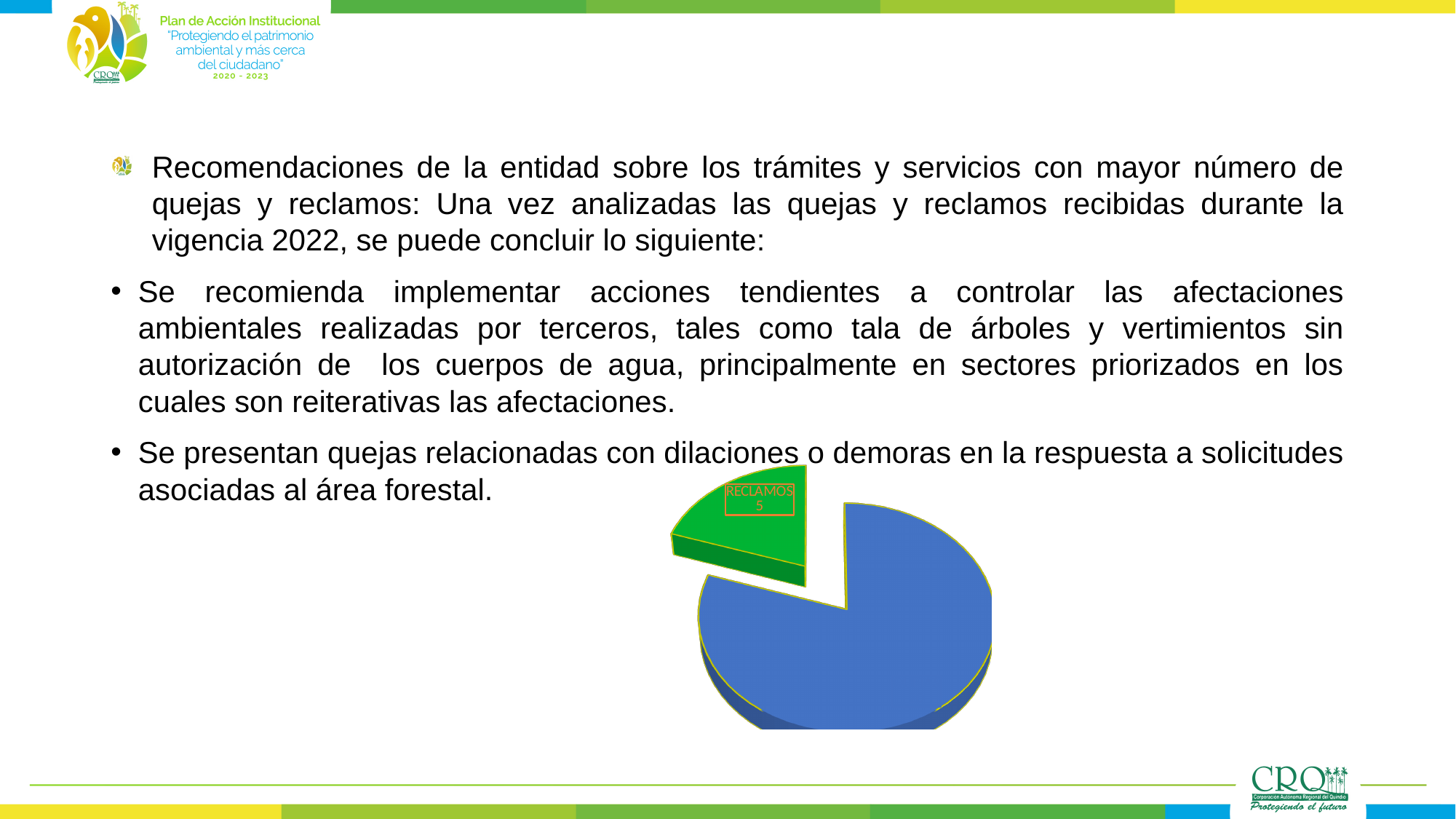

Recomendaciones de la entidad sobre los trámites y servicios con mayor número de quejas y reclamos: Una vez analizadas las quejas y reclamos recibidas durante la vigencia 2022, se puede concluir lo siguiente:
Se recomienda implementar acciones tendientes a controlar las afectaciones ambientales realizadas por terceros, tales como tala de árboles y vertimientos sin autorización de  los cuerpos de agua, principalmente en sectores priorizados en los cuales son reiterativas las afectaciones.
Se presentan quejas relacionadas con dilaciones o demoras en la respuesta a solicitudes asociadas al área forestal.

[unsupported chart]